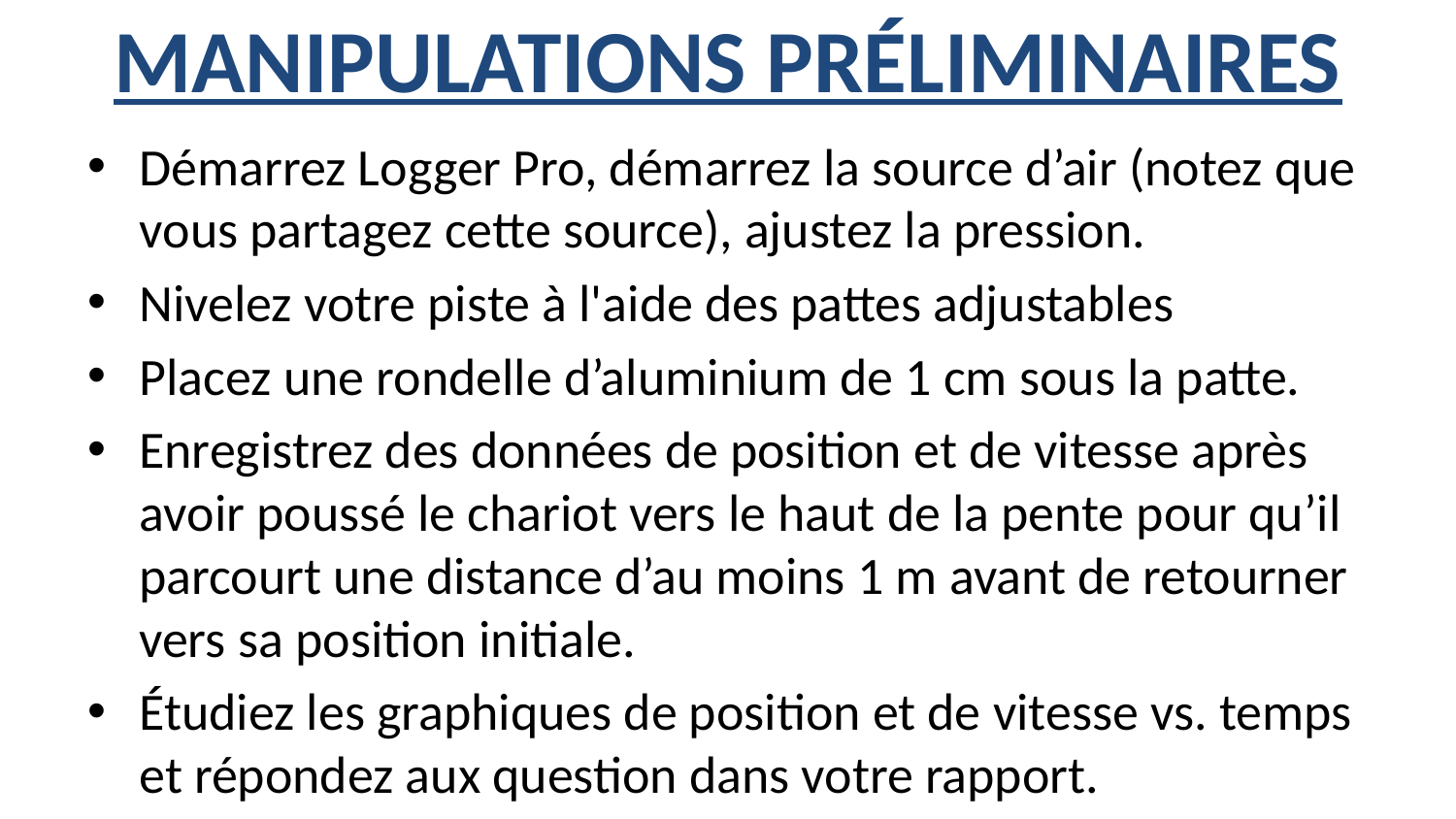

# MANIPULATIONS PRÉLIMINAIRES
Démarrez Logger Pro, démarrez la source d’air (notez que vous partagez cette source), ajustez la pression.
Nivelez votre piste à l'aide des pattes adjustables
Placez une rondelle d’aluminium de 1 cm sous la patte.
Enregistrez des données de position et de vitesse après avoir poussé le chariot vers le haut de la pente pour qu’il parcourt une distance d’au moins 1 m avant de retourner vers sa position initiale.
Étudiez les graphiques de position et de vitesse vs. temps et répondez aux question dans votre rapport.